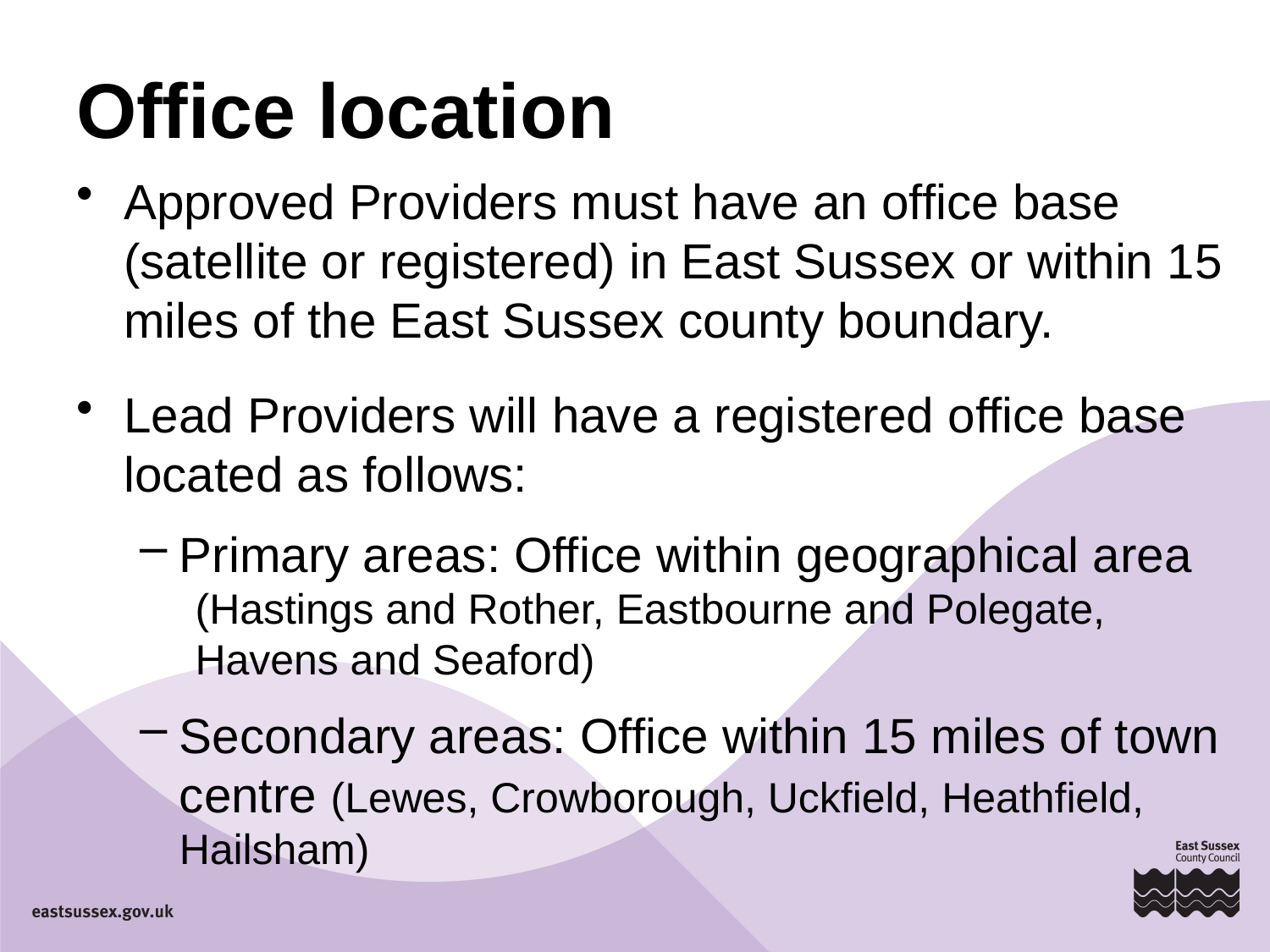

# Office location
Approved Providers must have an office base (satellite or registered) in East Sussex or within 15 miles of the East Sussex county boundary.

Lead Providers will have a registered office base located as follows:
Primary areas: Office within geographical area
(Hastings and Rother, Eastbourne and Polegate, Havens and Seaford)
Secondary areas: Office within 15 miles of town centre (Lewes, Crowborough, Uckfield, Heathfield, Hailsham)